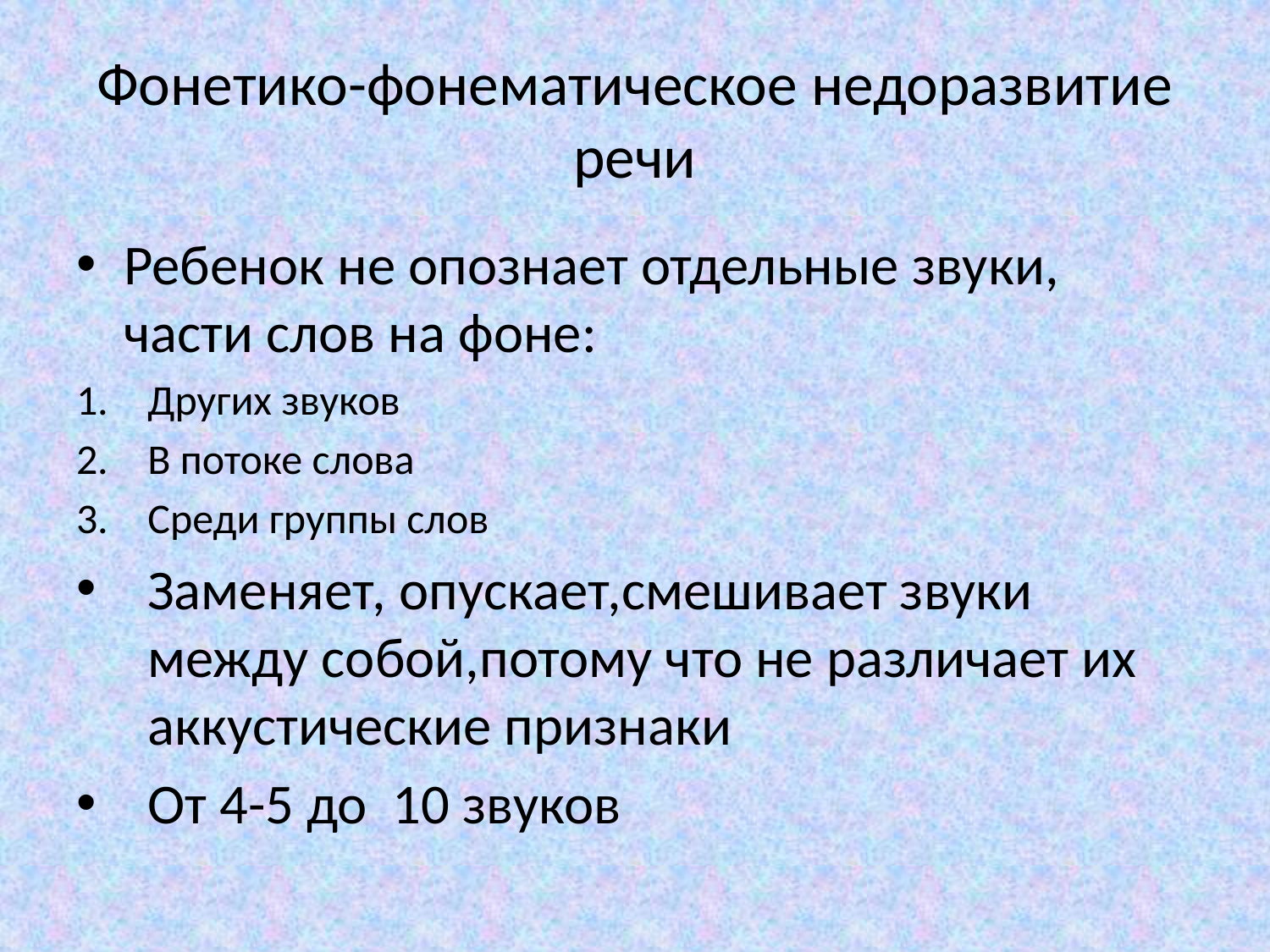

# Фонетико-фонематическое недоразвитие речи
Ребенок не опознает отдельные звуки, части слов на фоне:
Других звуков
В потоке слова
Среди группы слов
Заменяет, опускает,смешивает звуки между собой,потому что не различает их аккустические признаки
От 4-5 до  10 звуков